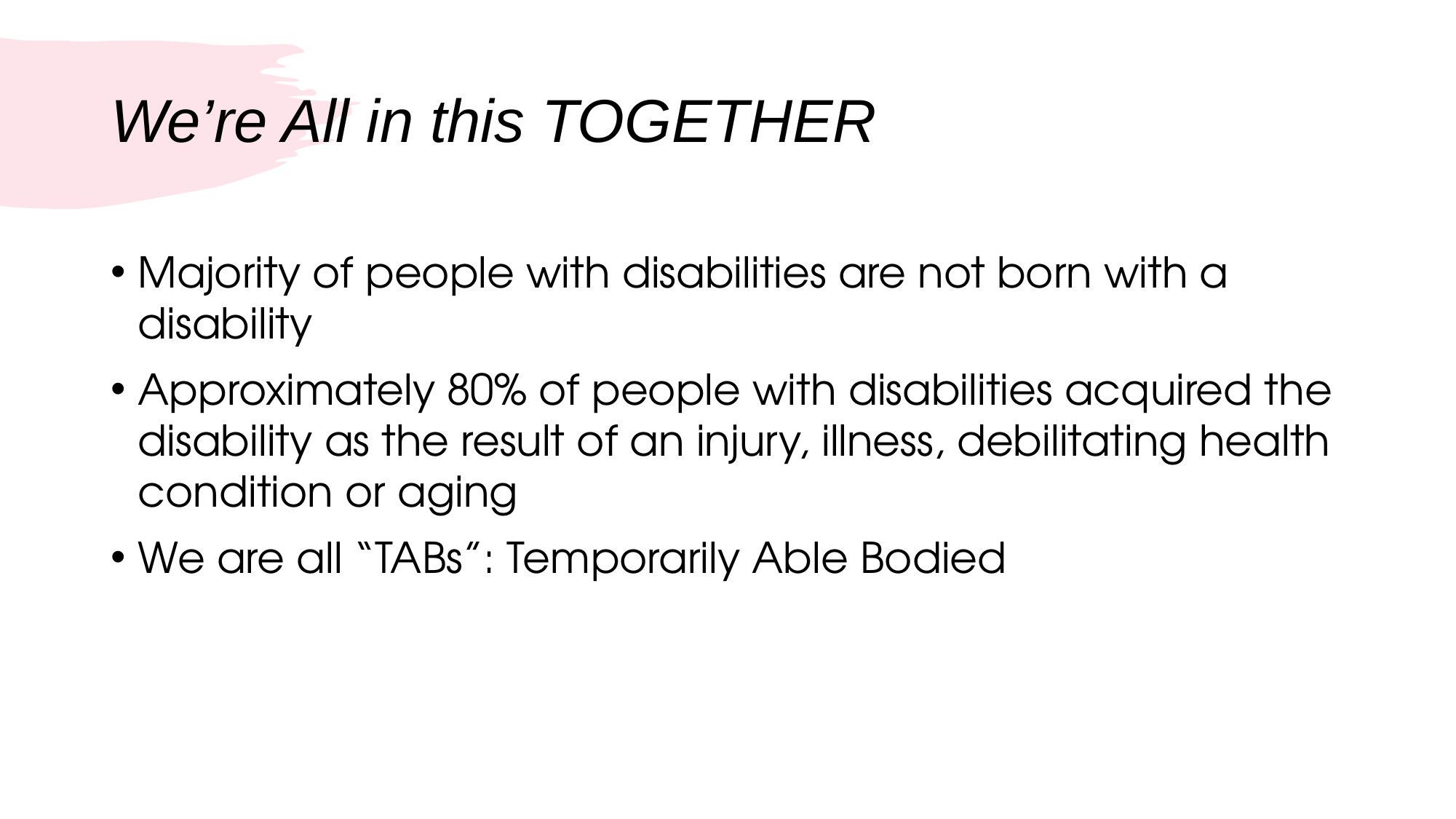

# We’re All in this TOGETHER
Majority of people with disabilities are not born with a disability
Approximately 80% of people with disabilities acquired the disability as the result of an injury, illness, debilitating health condition or aging
We are all “TABs”: Temporarily Able Bodied